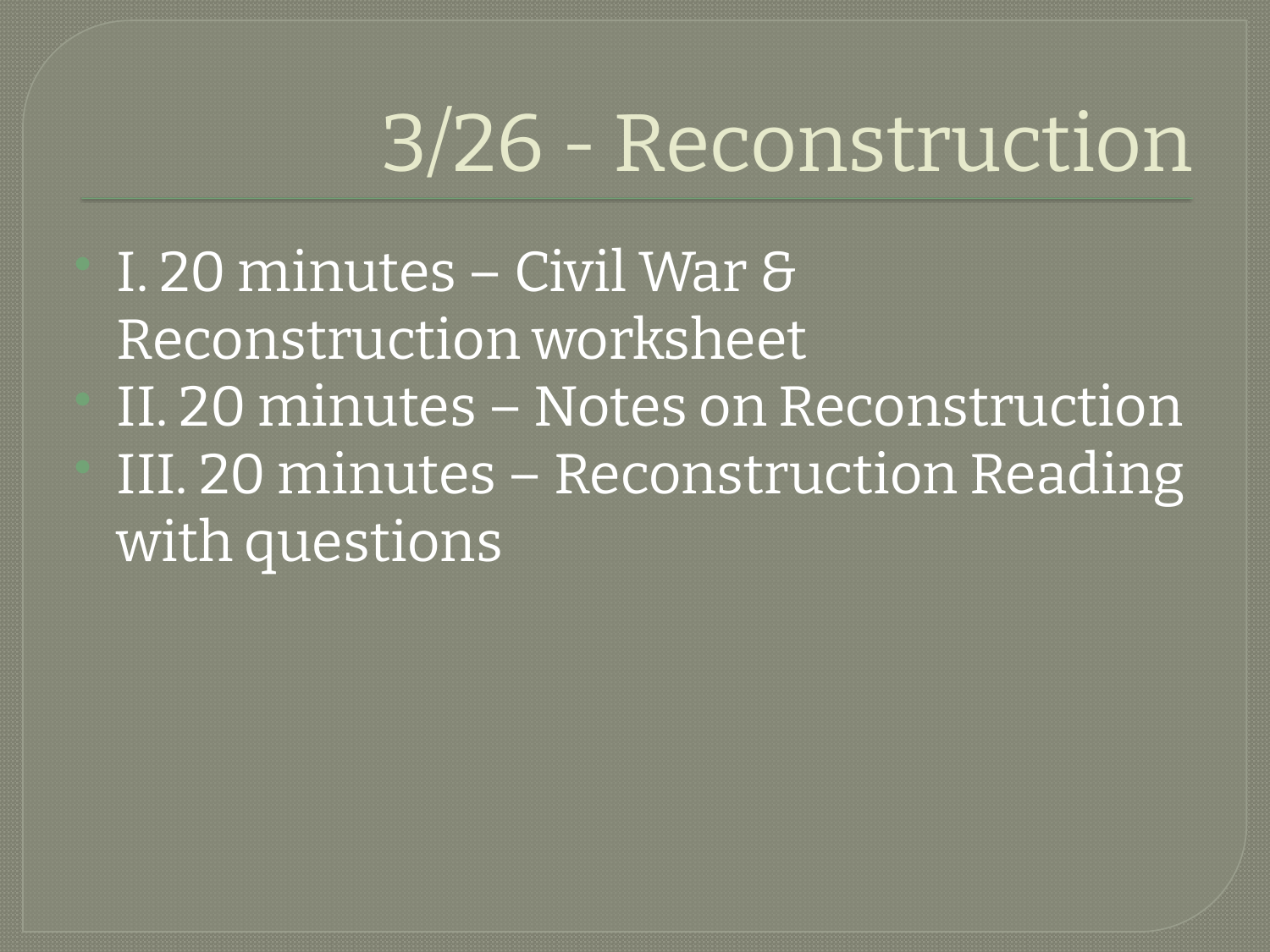

# 3/26 - Reconstruction
I. 20 minutes – Civil War & Reconstruction worksheet
II. 20 minutes – Notes on Reconstruction
III. 20 minutes – Reconstruction Reading with questions